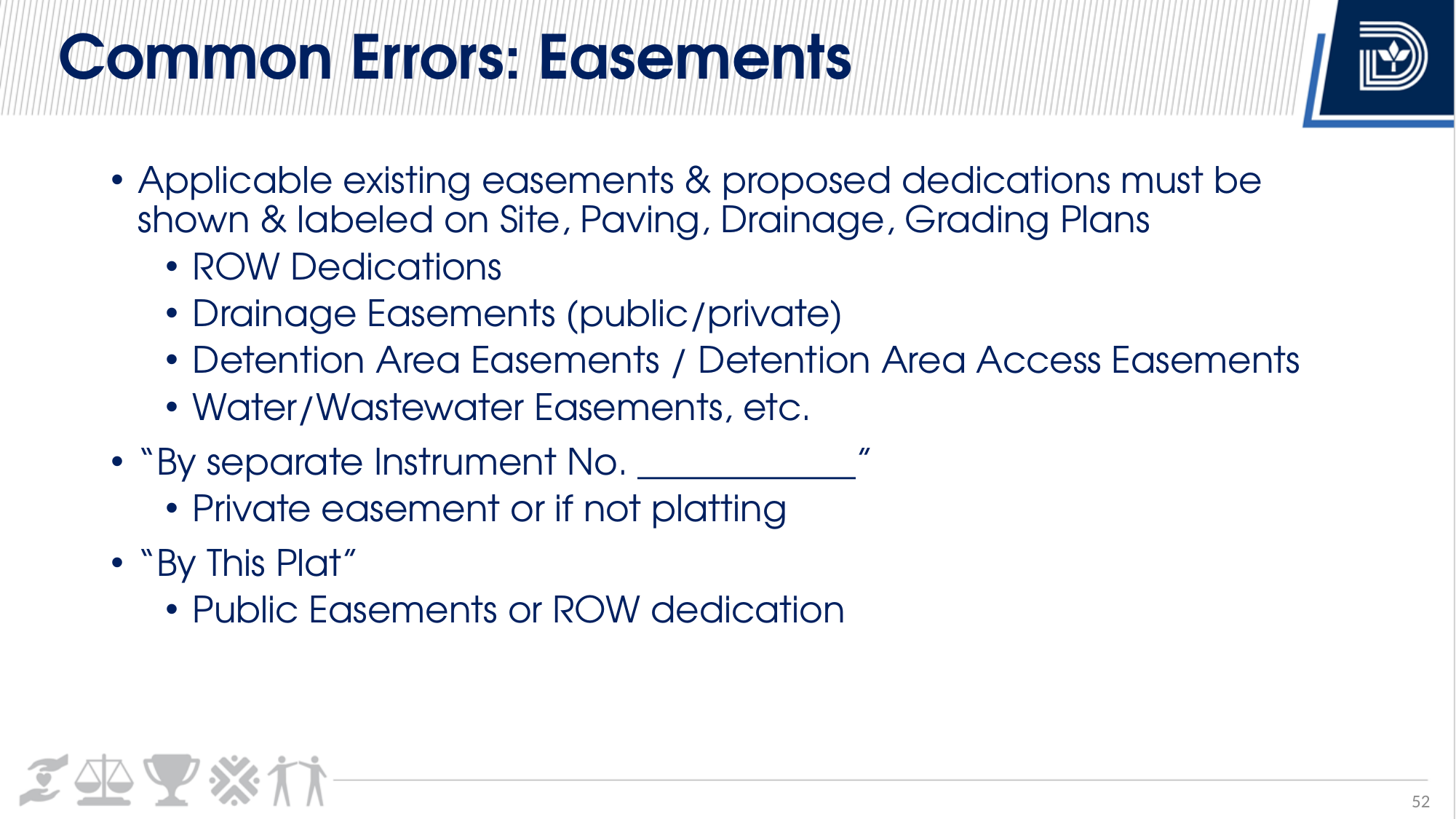

# Common Errors: Easements
Applicable existing easements & proposed dedications must be shown & labeled on Site, Paving, Drainage, Grading Plans
ROW Dedications
Drainage Easements (public/private)
Detention Area Easements / Detention Area Access Easements
Water/Wastewater Easements, etc.
“By separate Instrument No. ____________”
Private easement or if not platting
“By This Plat”
Public Easements or ROW dedication

52